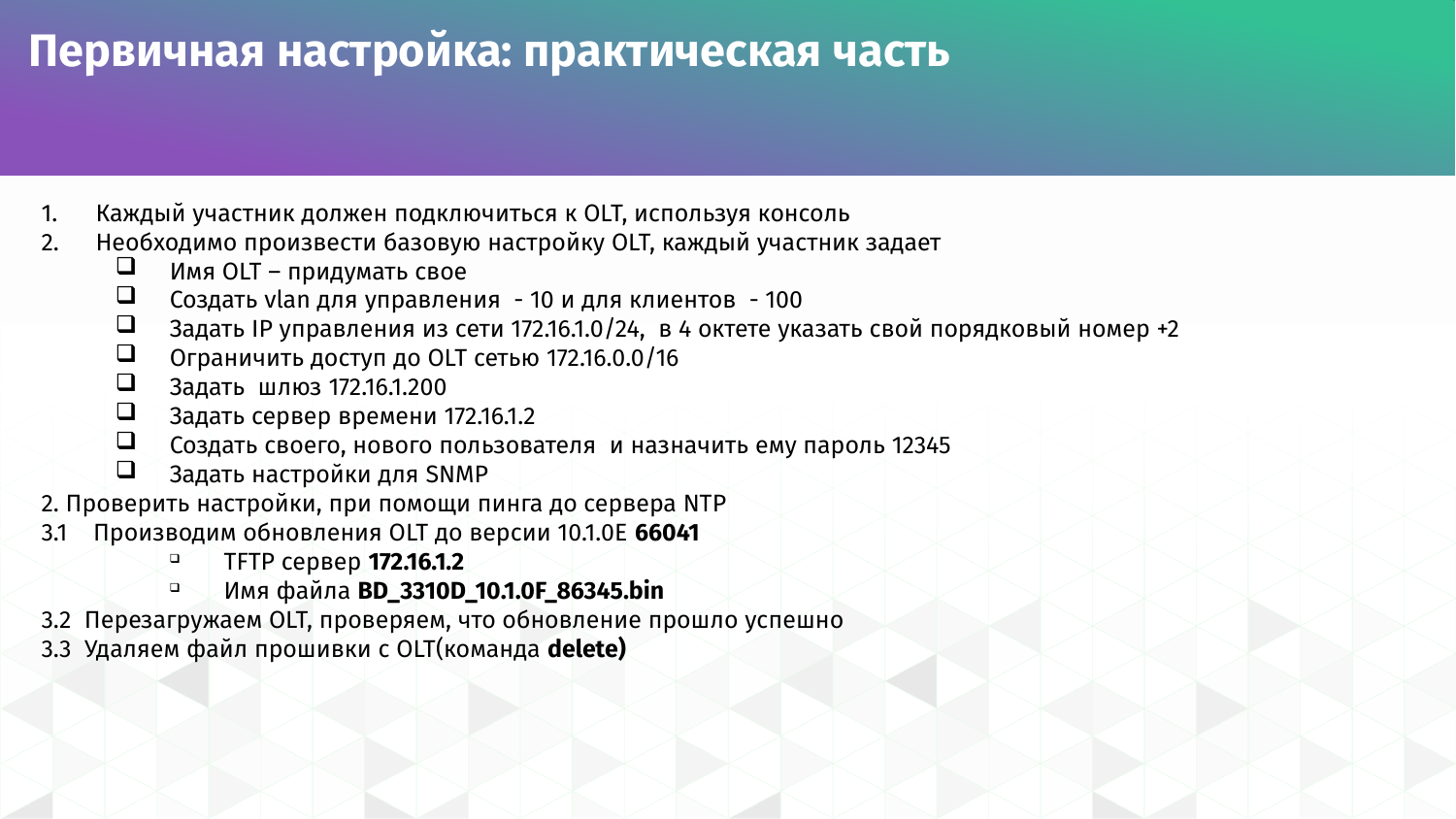

Первичная настройка: практическая часть
Каждый участник должен подключиться к OLT, используя консоль
Необходимо произвести базовую настройку OLT, каждый участник задает
Имя OLT – придумать свое
Создать vlan для управления  - 10 и для клиентов  - 100
Задать IP управления из сети 172.16.1.0/24,  в 4 октете указать свой порядковый номер +2
Ограничить доступ до OLT сетью 172.16.0.0/16
Задать  шлюз 172.16.1.200
Задать сервер времени 172.16.1.2
Создать своего, нового пользователя  и назначить ему пароль 12345
Задать настройки для SNMP
2. Проверить настройки, при помощи пинга до сервера NTP
3.1    Производим обновления OLT до версии 10.1.0E 66041
TFTP сервер 172.16.1.2
Имя файла BD_3310D_10.1.0F_86345.bin
3.2  Перезагружаем OLT, проверяем, что обновление прошло успешно
3.3  Удаляем файл прошивки с OLT(команда delete)